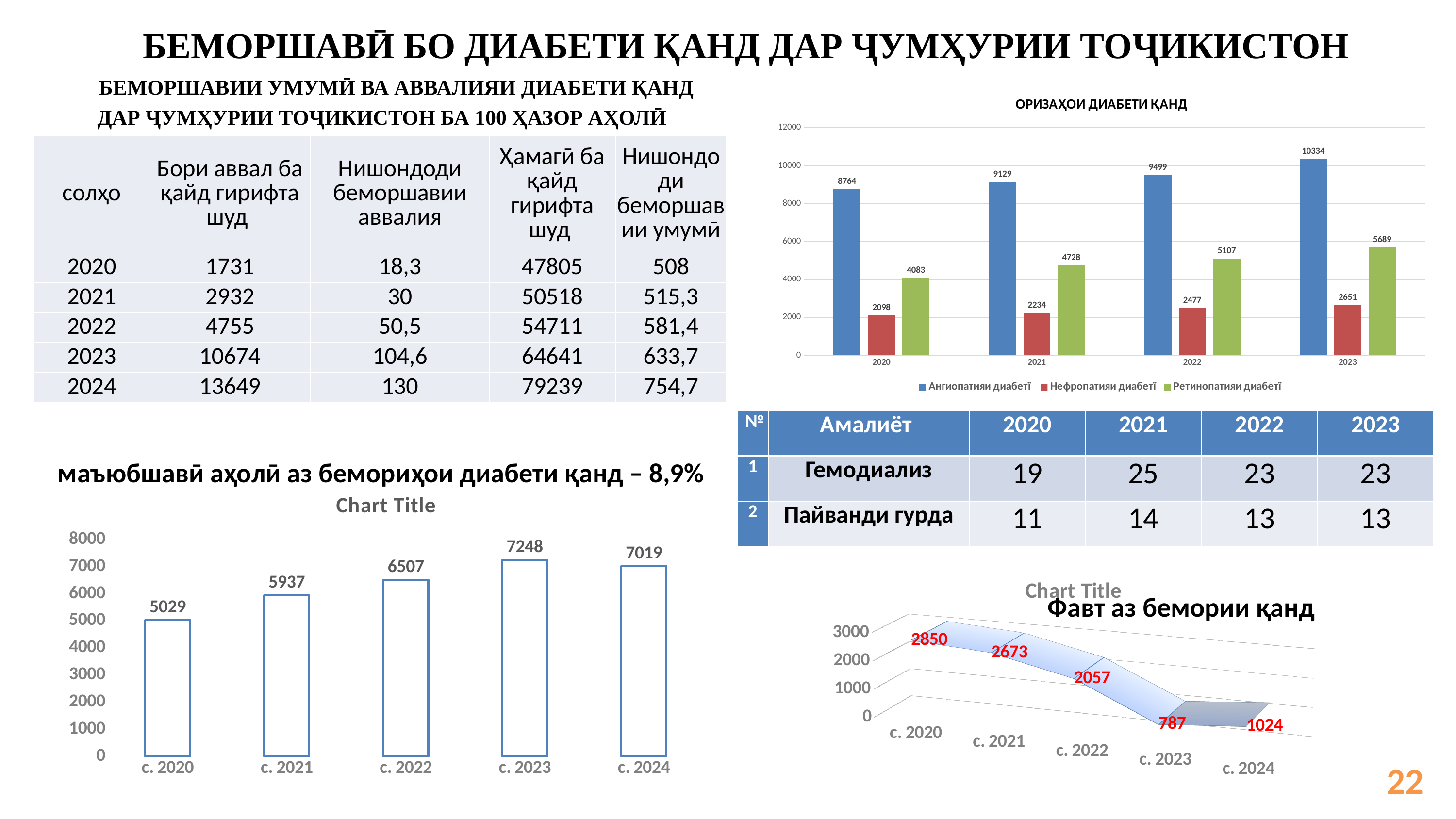

БЕМОРШАВӢ БО ДИАБЕТИ ҚАНД ДАР ҶУМҲУРИИ ТОҶИКИСТОН
БЕМОРШАВИИ УМУМӢ ВА АВВАЛИЯИ ДИАБЕТИ ҚАНД  ДАР ҶУМҲУРИИ ТОҶИКИСТОН БА 100 ҲАЗОР АҲОЛӢ

### Chart: ОРИЗАҲОИ ДИАБЕТИ ҚАНД

| Category | Ангиопатияи диабетї  | Нефропатияи диабетї | Ретинопатияи диабетї  |
|---|---|---|---|
| 2020 | 8764.0 | 2098.0 | 4083.0 |
| 2021 | 9129.0 | 2234.0 | 4728.0 |
| 2022 | 9499.0 | 2477.0 | 5107.0 |
| 2023 | 10334.0 | 2651.0 | 5689.0 |
| солҳо | Бори аввал ба қайд гирифта шуд | Нишондоди беморшавии аввалия | Ҳамагӣ ба қайд гирифта шуд | Нишондоди беморшавии умумӣ |
| --- | --- | --- | --- | --- |
| 2020 | 1731 | 18,3 | 47805 | 508 |
| 2021 | 2932 | 30 | 50518 | 515,3 |
| 2022 | 4755 | 50,5 | 54711 | 581,4 |
| 2023 | 10674 | 104,6 | 64641 | 633,7 |
| 2024 | 13649 | 130 | 79239 | 754,7 |
| № | Амалиёт | 2020 | 2021 | 2022 | 2023 |
| --- | --- | --- | --- | --- | --- |
| 1 | Гемодиализ | 19 | 25 | 23 | 23 |
| 2 | Пайванди гурда | 11 | 14 | 13 | 13 |
маъюбшавӣ аҳолӣ аз бемориҳои диабети қанд – 8,9%

### Chart:

| Category |  |
|---|---|
| с. 2020 | 5029.0 |
| с. 2021 | 5937.0 |
| с. 2022 | 6507.0 |
| с. 2023 | 7248.0 |
| с. 2024 | 7019.0 |

[unsupported chart]

Фавт аз бемории қанд
22